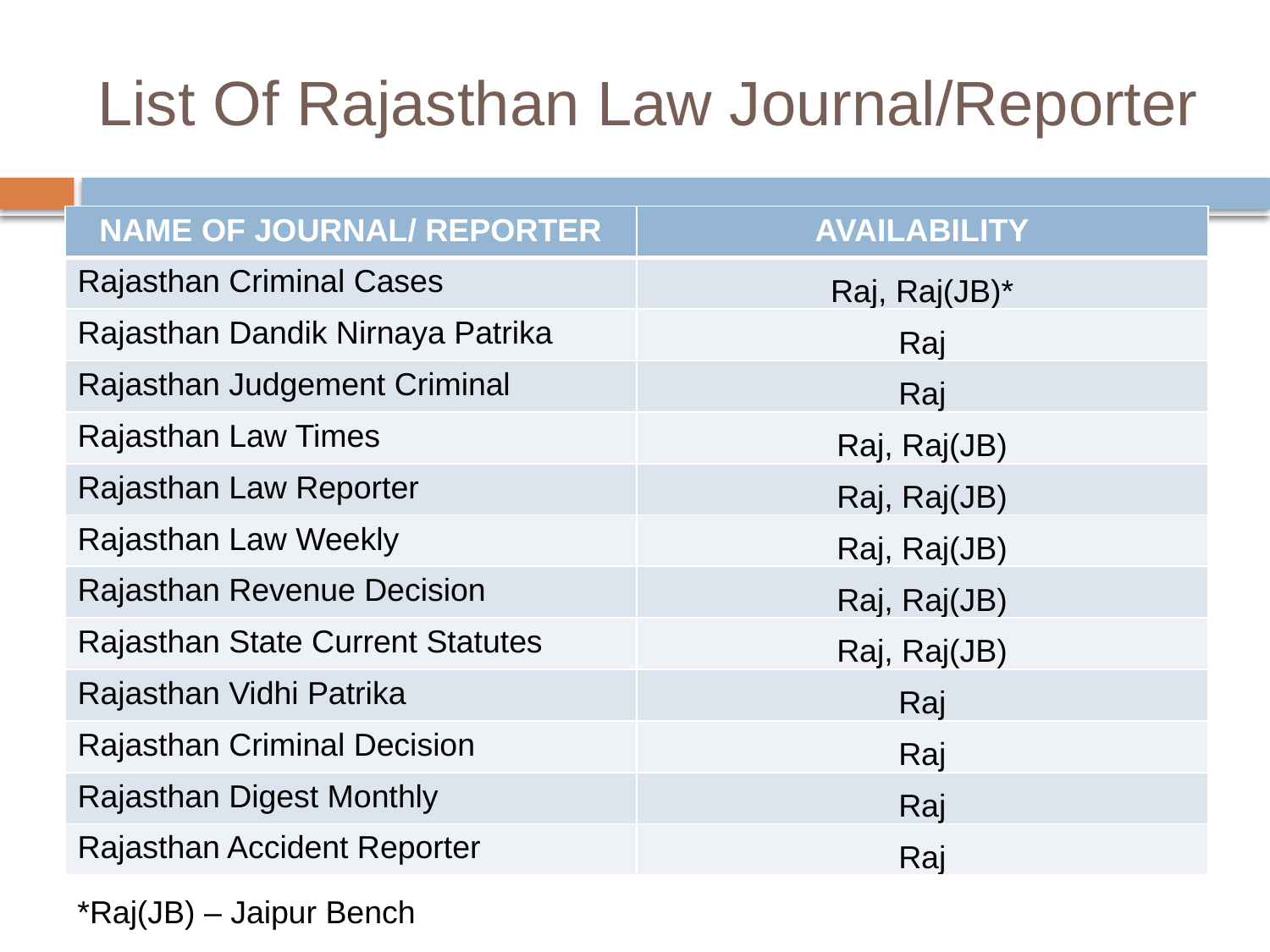

# List Of Rajasthan Law Journal/Reporter
| NAME OF JOURNAL/ REPORTER | AVAILABILITY |
| --- | --- |
| Rajasthan Criminal Cases | Raj, Raj(JB)\* |
| Rajasthan Dandik Nirnaya Patrika | Raj |
| Rajasthan Judgement Criminal | Raj |
| Rajasthan Law Times | Raj, Raj(JB) |
| Rajasthan Law Reporter | Raj, Raj(JB) |
| Rajasthan Law Weekly | Raj, Raj(JB) |
| Rajasthan Revenue Decision | Raj, Raj(JB) |
| Rajasthan State Current Statutes | Raj, Raj(JB) |
| Rajasthan Vidhi Patrika | Raj |
| Rajasthan Criminal Decision | Raj |
| Rajasthan Digest Monthly | Raj |
| Rajasthan Accident Reporter | Raj |
*Raj(JB) – Jaipur Bench